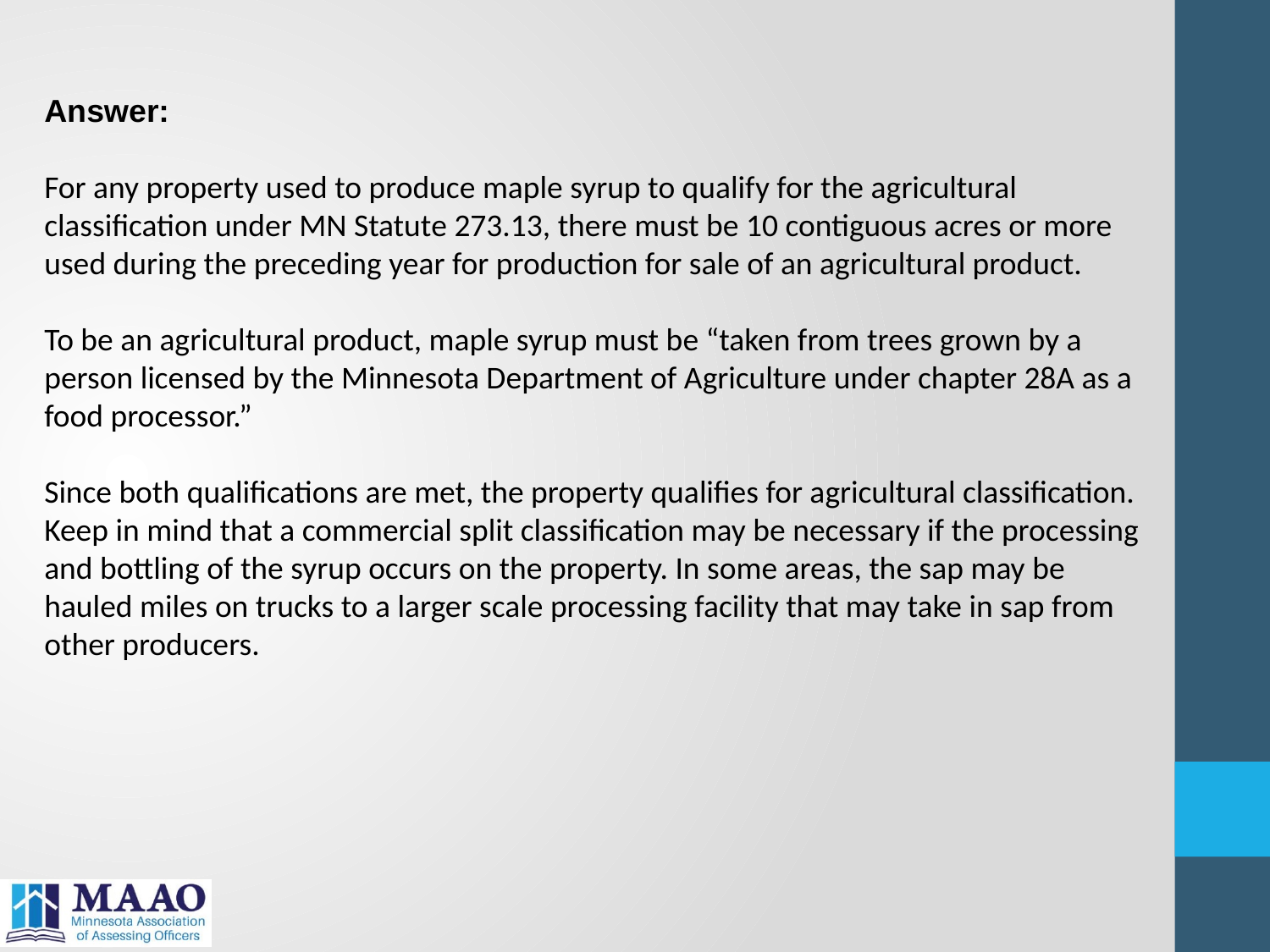

Answer:

For any property used to produce maple syrup to qualify for the agricultural
classification under MN Statute 273.13, there must be 10 contiguous acres or more used during the preceding year for production for sale of an agricultural product.

To be an agricultural product, maple syrup must be “taken from trees grown by a person licensed by the Minnesota Department of Agriculture under chapter 28A as a food processor.”

Since both qualifications are met, the property qualifies for agricultural classification. Keep in mind that a commercial split classification may be necessary if the processing and bottling of the syrup occurs on the property. In some areas, the sap may be hauled miles on trucks to a larger scale processing facility that may take in sap from other producers.